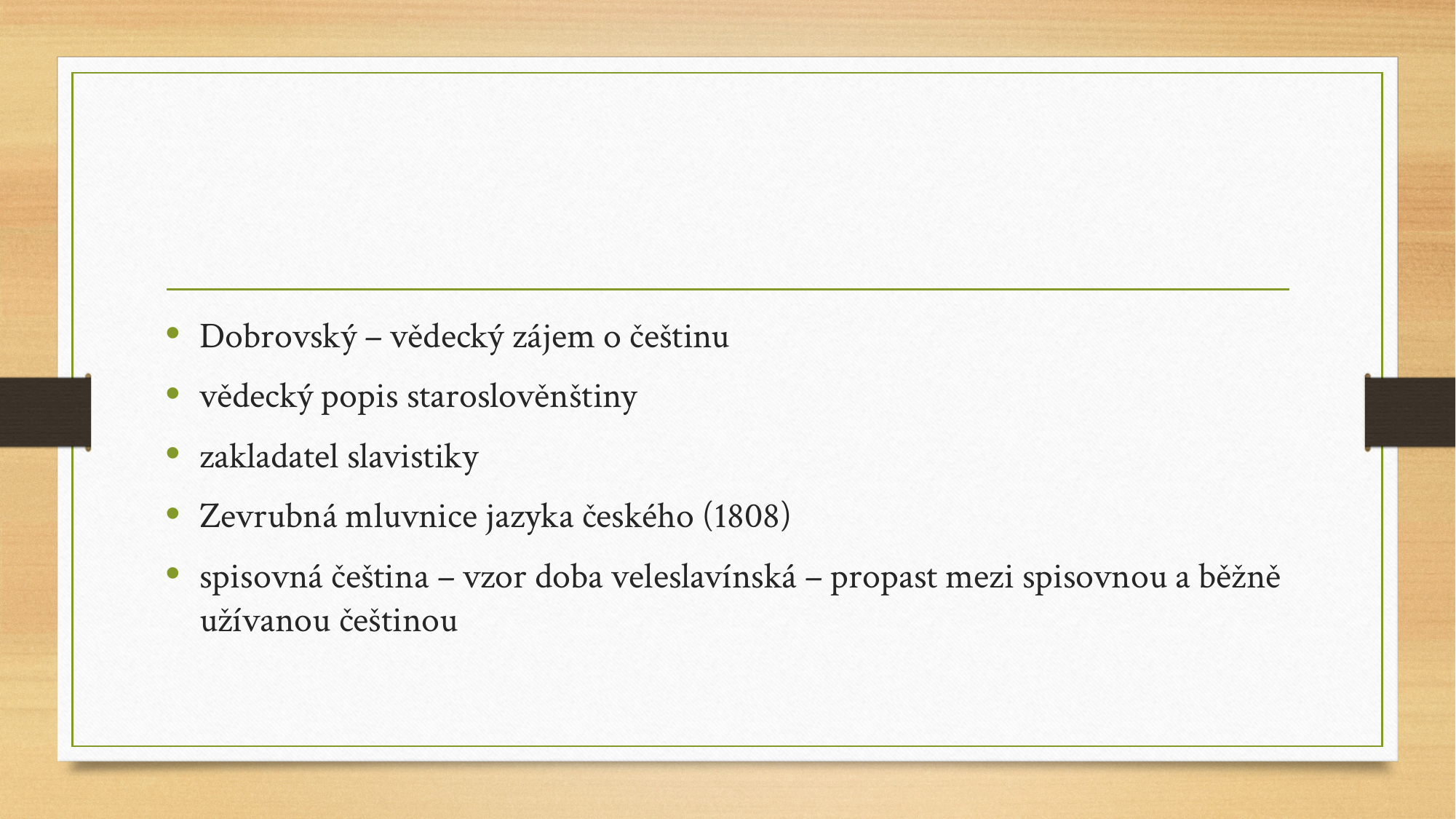

Dobrovský – vědecký zájem o češtinu
vědecký popis staroslověnštiny
zakladatel slavistiky
Zevrubná mluvnice jazyka českého (1808)
spisovná čeština – vzor doba veleslavínská – propast mezi spisovnou a běžně užívanou češtinou